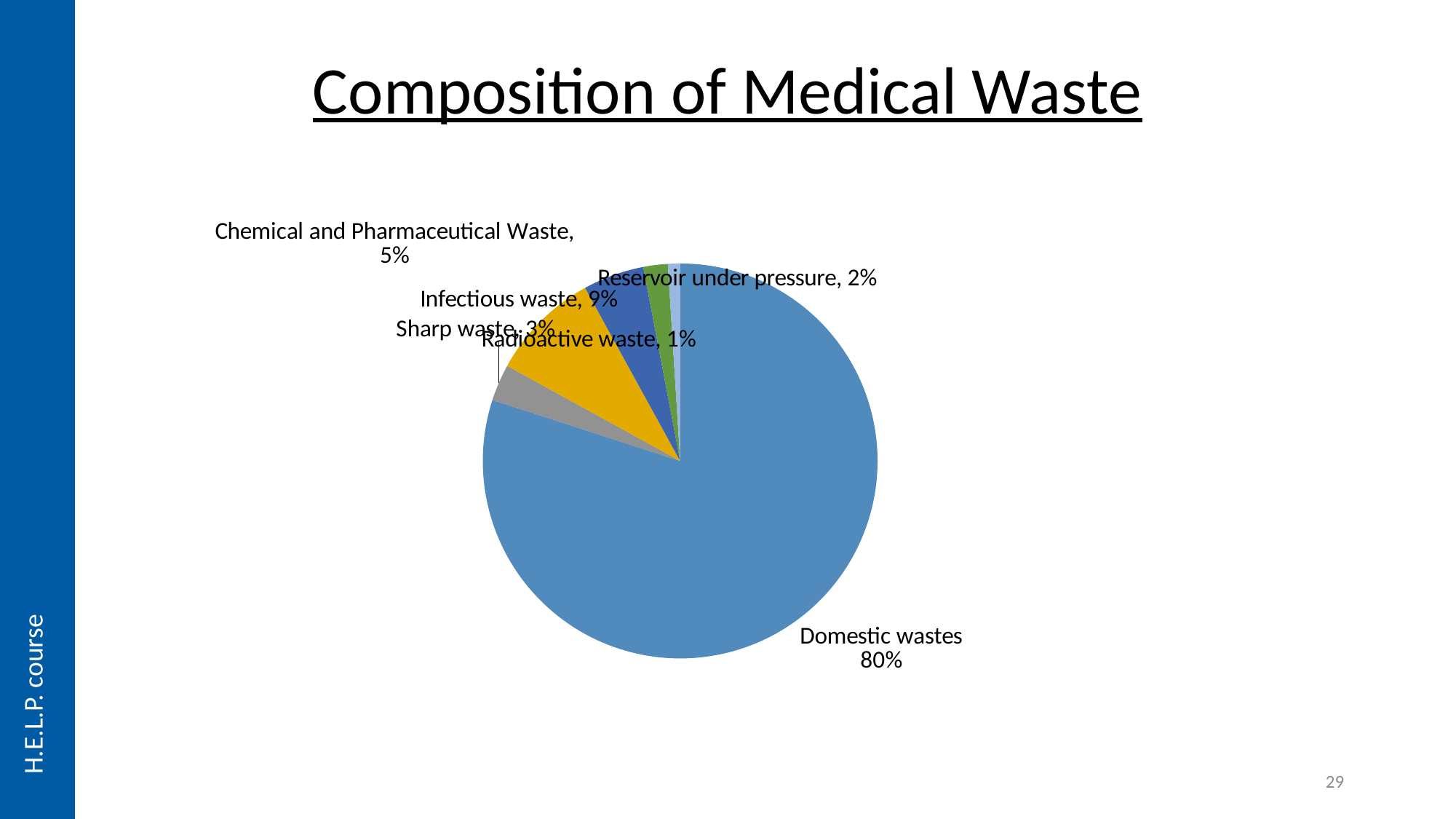

Composition of Medical Waste

[unsupported chart]

29